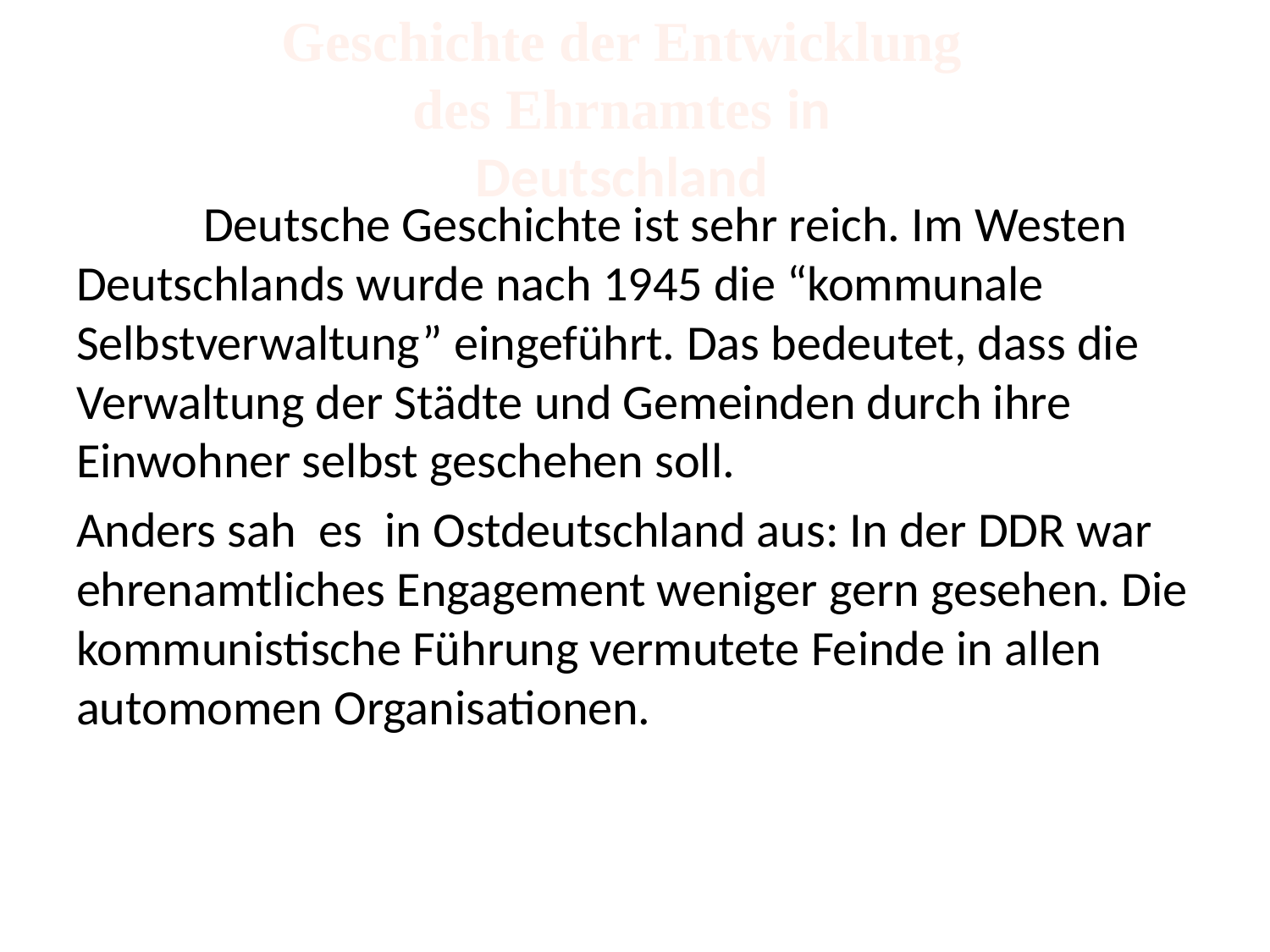

Geschichte der Entwicklung des Ehrnamtes in Deutschland
	Deutsche Geschichte ist sehr reich. Im Westen Deutschlands wurde nach 1945 die “kommunale Selbstverwaltung” eingeführt. Das bedeutet, dass die Verwaltung der Städte und Gemeinden durch ihre Einwohner selbst geschehen soll.
Anders sah  es  in Ostdeutschland aus: In der DDR war ehrenamtliches Engagement weniger gern gesehen. Die kommunistische Führung vermutete Feinde in allen automomen Organisationen.